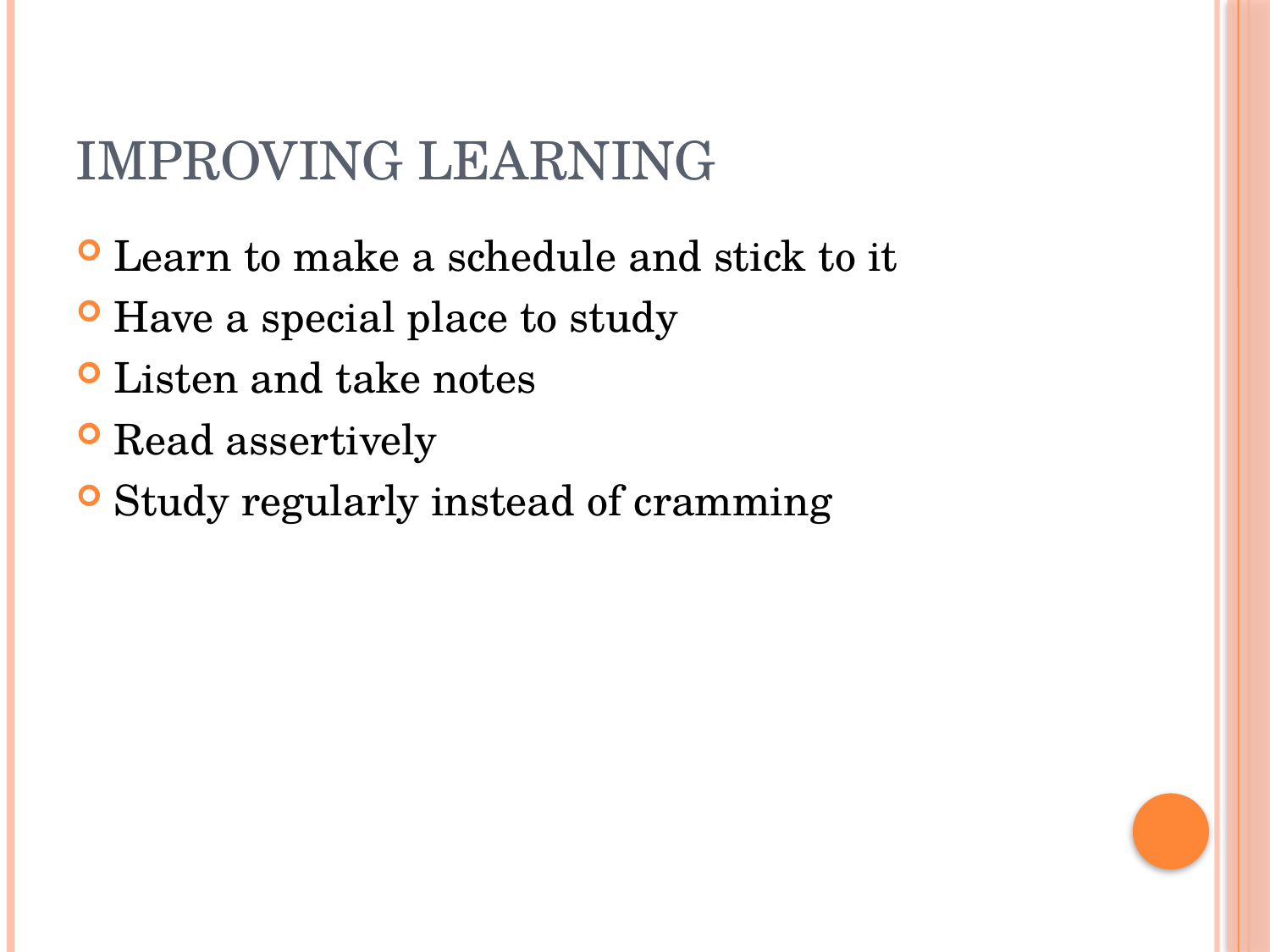

# Improving learning
Learn to make a schedule and stick to it
Have a special place to study
Listen and take notes
Read assertively
Study regularly instead of cramming